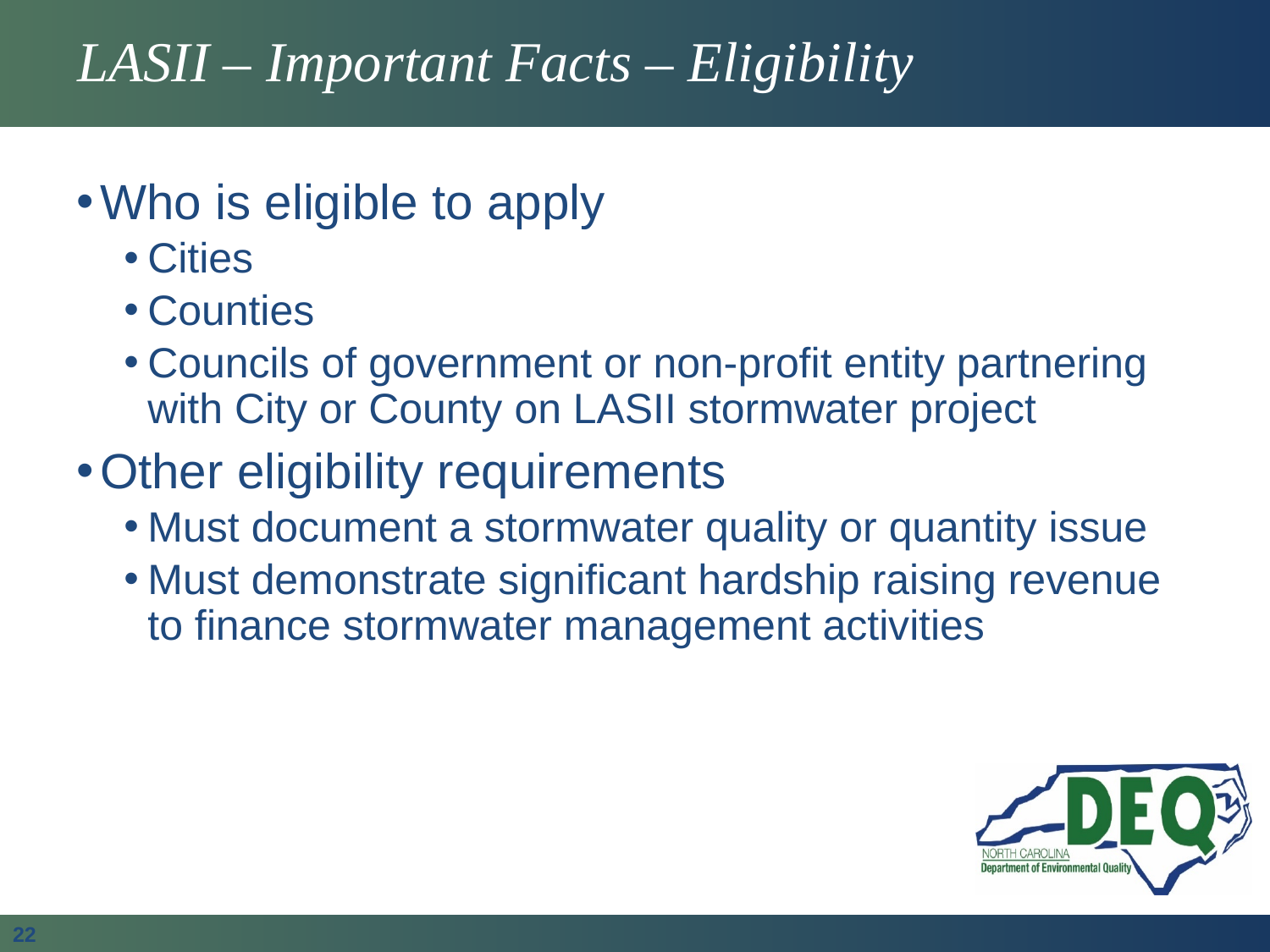

# LASII – Important Facts – Eligibility
Who is eligible to apply
Cities
Counties
Councils of government or non-profit entity partnering with City or County on LASII stormwater project
Other eligibility requirements
Must document a stormwater quality or quantity issue
Must demonstrate significant hardship raising revenue to finance stormwater management activities

22